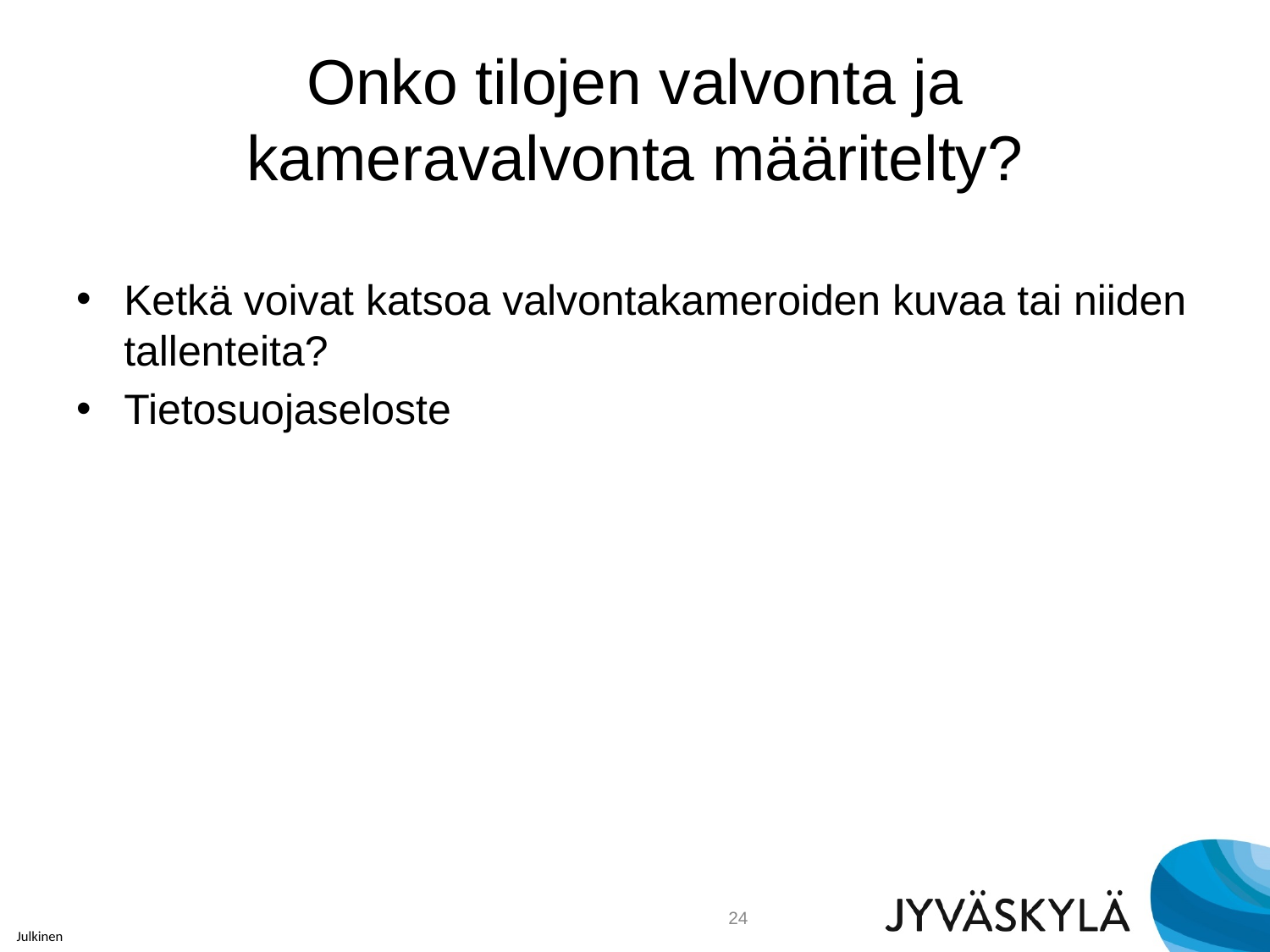

# Onko tilojen valvonta ja kameravalvonta määritelty?
Ketkä voivat katsoa valvontakameroiden kuvaa tai niiden tallenteita?
Tietosuojaseloste

24